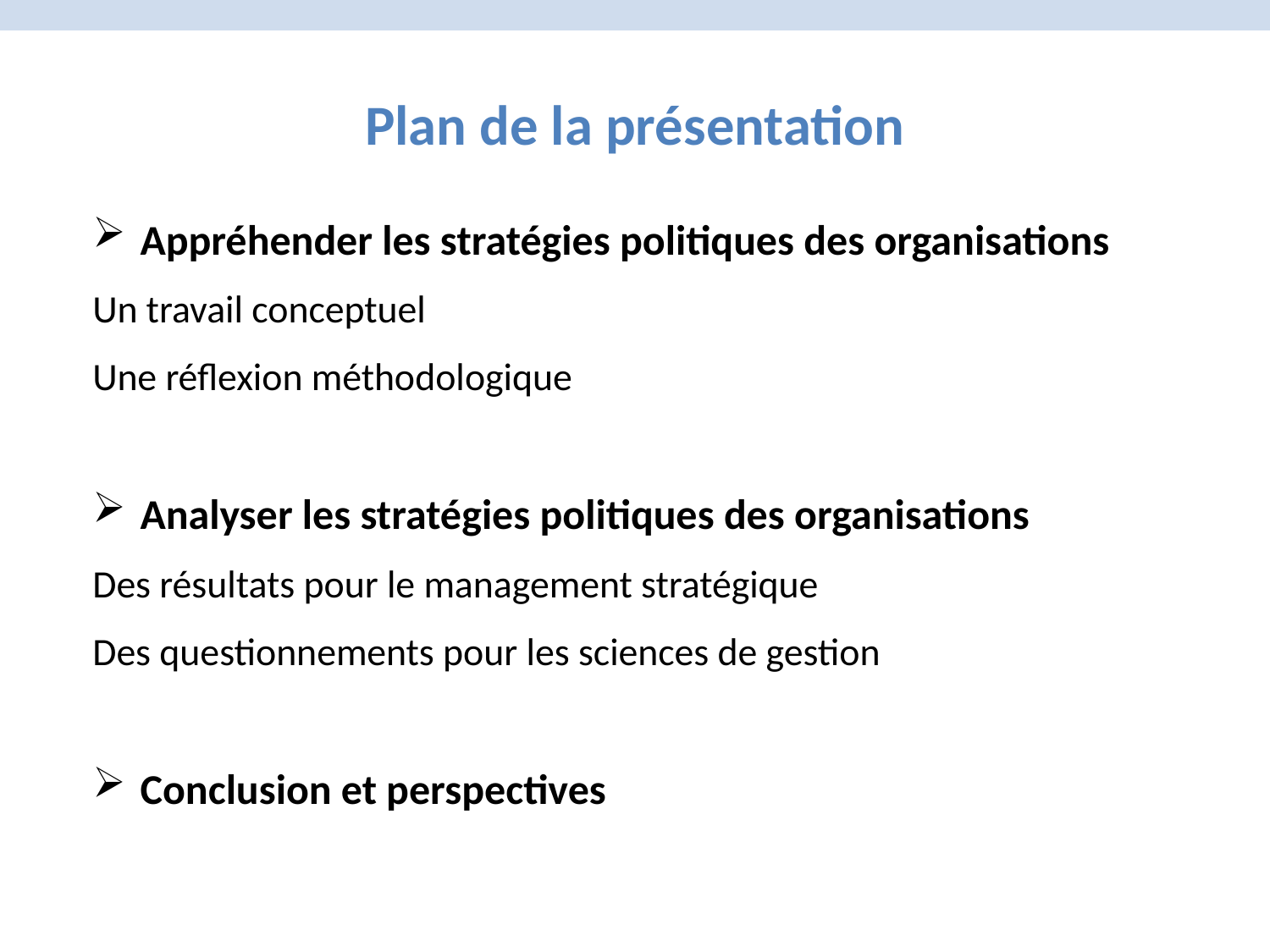

# Plan de la présentation
Appréhender les stratégies politiques des organisations
Un travail conceptuel
Une réflexion méthodologique

Analyser les stratégies politiques des organisations
Des résultats pour le management stratégique
Des questionnements pour les sciences de gestion

Conclusion et perspectives